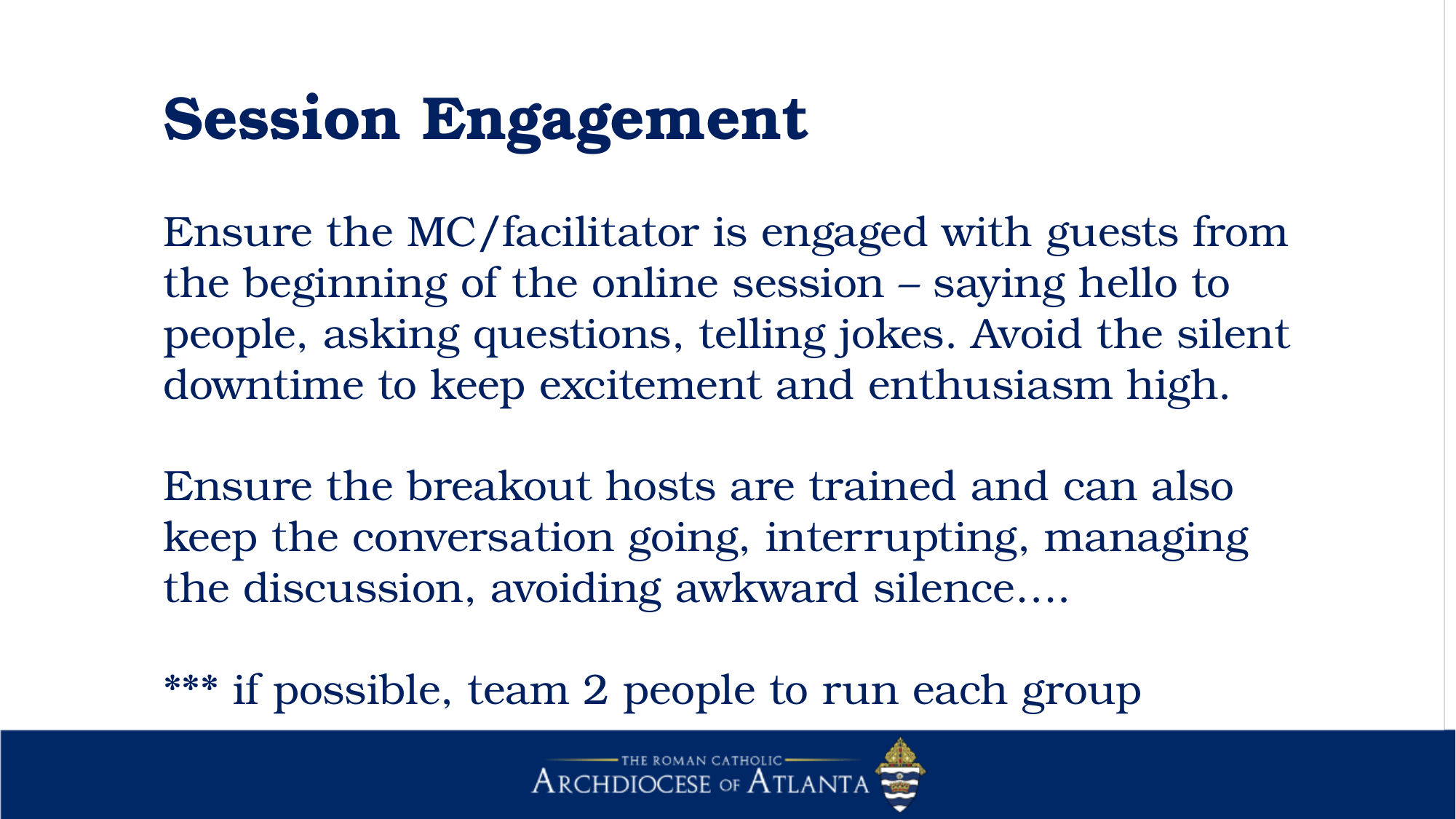

Session Engagement
Ensure the MC/facilitator is engaged with guests from the beginning of the online session – saying hello to people, asking questions, telling jokes. Avoid the silent downtime to keep excitement and enthusiasm high.

Ensure the breakout hosts are trained and can also keep the conversation going, interrupting, managing the discussion, avoiding awkward silence….

*** if possible, team 2 people to run each group